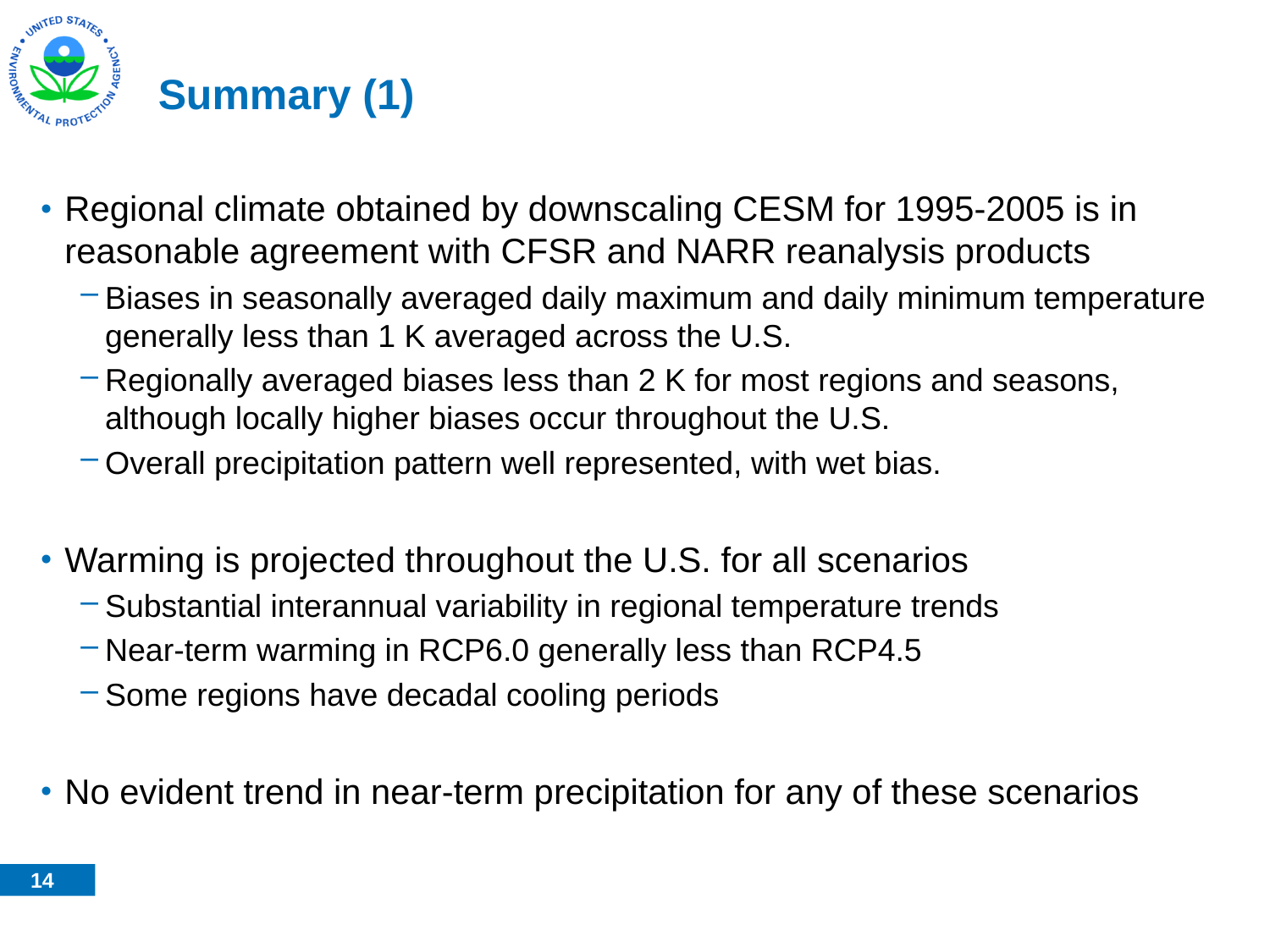

# Summary (1)
Regional climate obtained by downscaling CESM for 1995-2005 is in reasonable agreement with CFSR and NARR reanalysis products
Biases in seasonally averaged daily maximum and daily minimum temperature generally less than 1 K averaged across the U.S.
Regionally averaged biases less than 2 K for most regions and seasons, although locally higher biases occur throughout the U.S.
Overall precipitation pattern well represented, with wet bias.

Warming is projected throughout the U.S. for all scenarios
Substantial interannual variability in regional temperature trends
Near-term warming in RCP6.0 generally less than RCP4.5
Some regions have decadal cooling periods

No evident trend in near-term precipitation for any of these scenarios

14